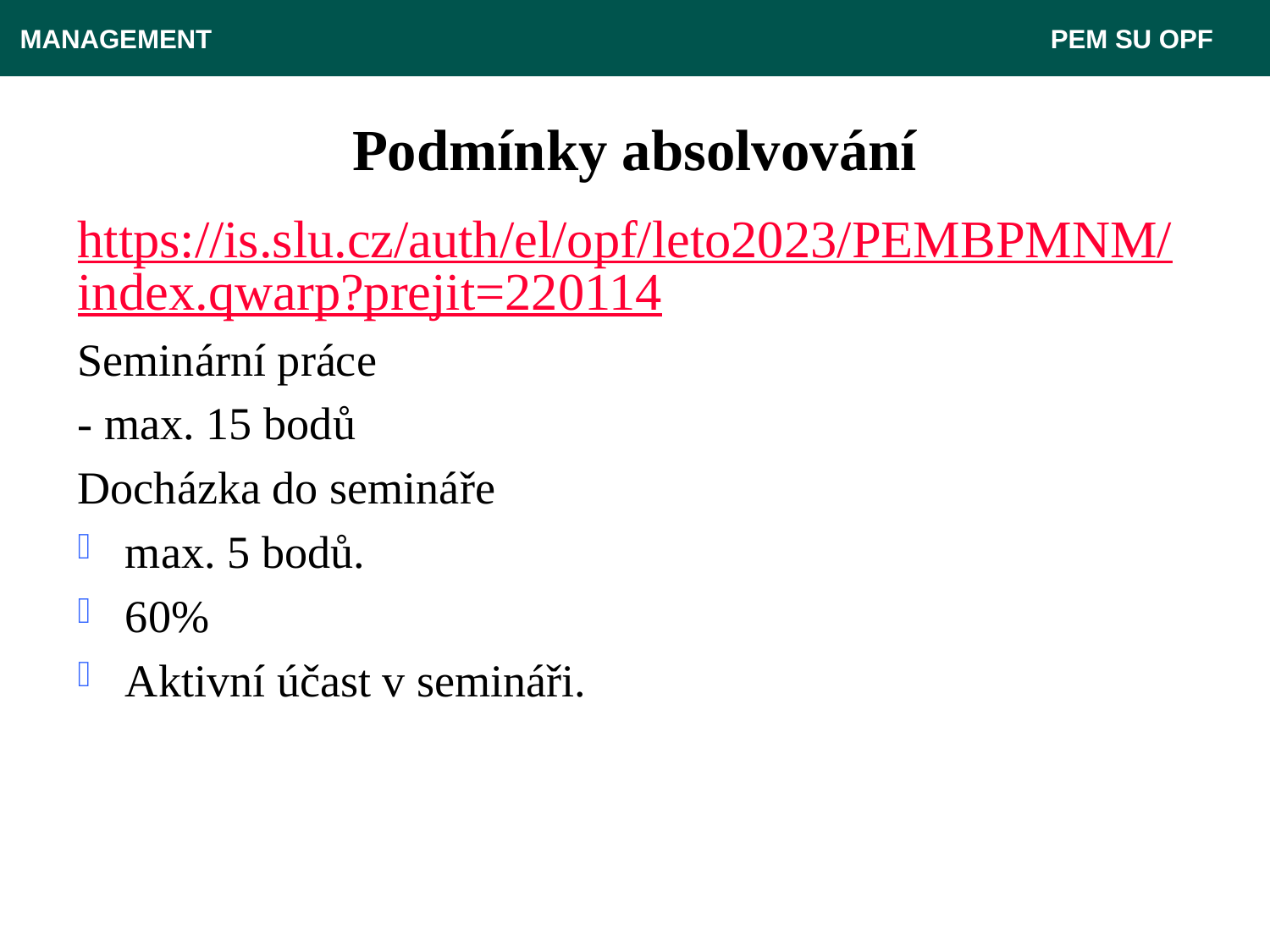

MANAGEMENT 							   PEM SU OPF
# Podmínky absolvování
https://is.slu.cz/auth/el/opf/leto2023/PEMBPMNM/index.qwarp?prejit=220114
Seminární práce
- max. 15 bodů
Docházka do semináře
max. 5 bodů.
60%
Aktivní účast v semináři.